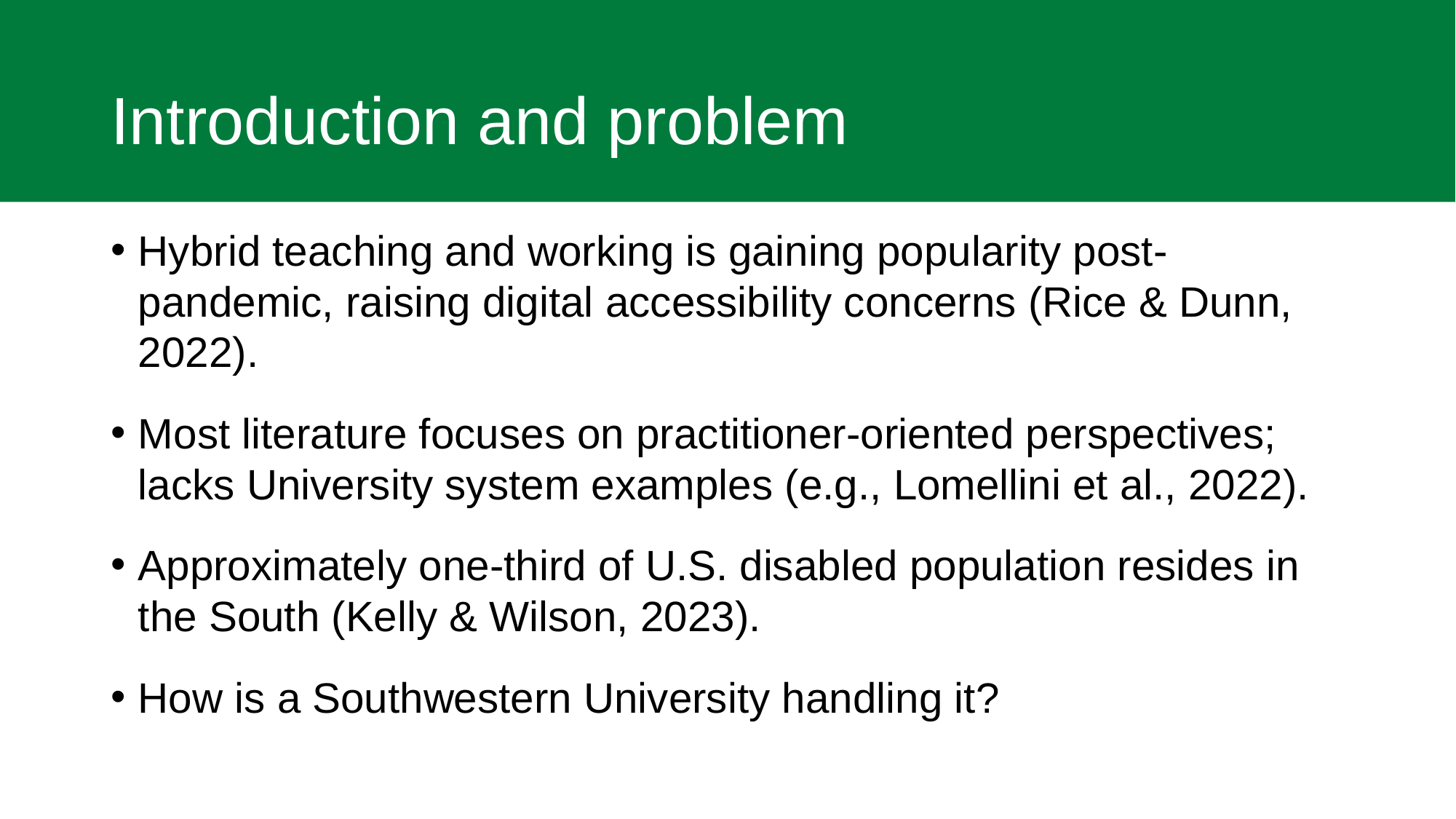

# Introduction and problem
Hybrid teaching and working is gaining popularity post-pandemic, raising digital accessibility concerns (Rice & Dunn, 2022).
Most literature focuses on practitioner-oriented perspectives; lacks University system examples (e.g., Lomellini et al., 2022).
Approximately one-third of U.S. disabled population resides in the South (Kelly & Wilson, 2023).
How is a Southwestern University handling it?